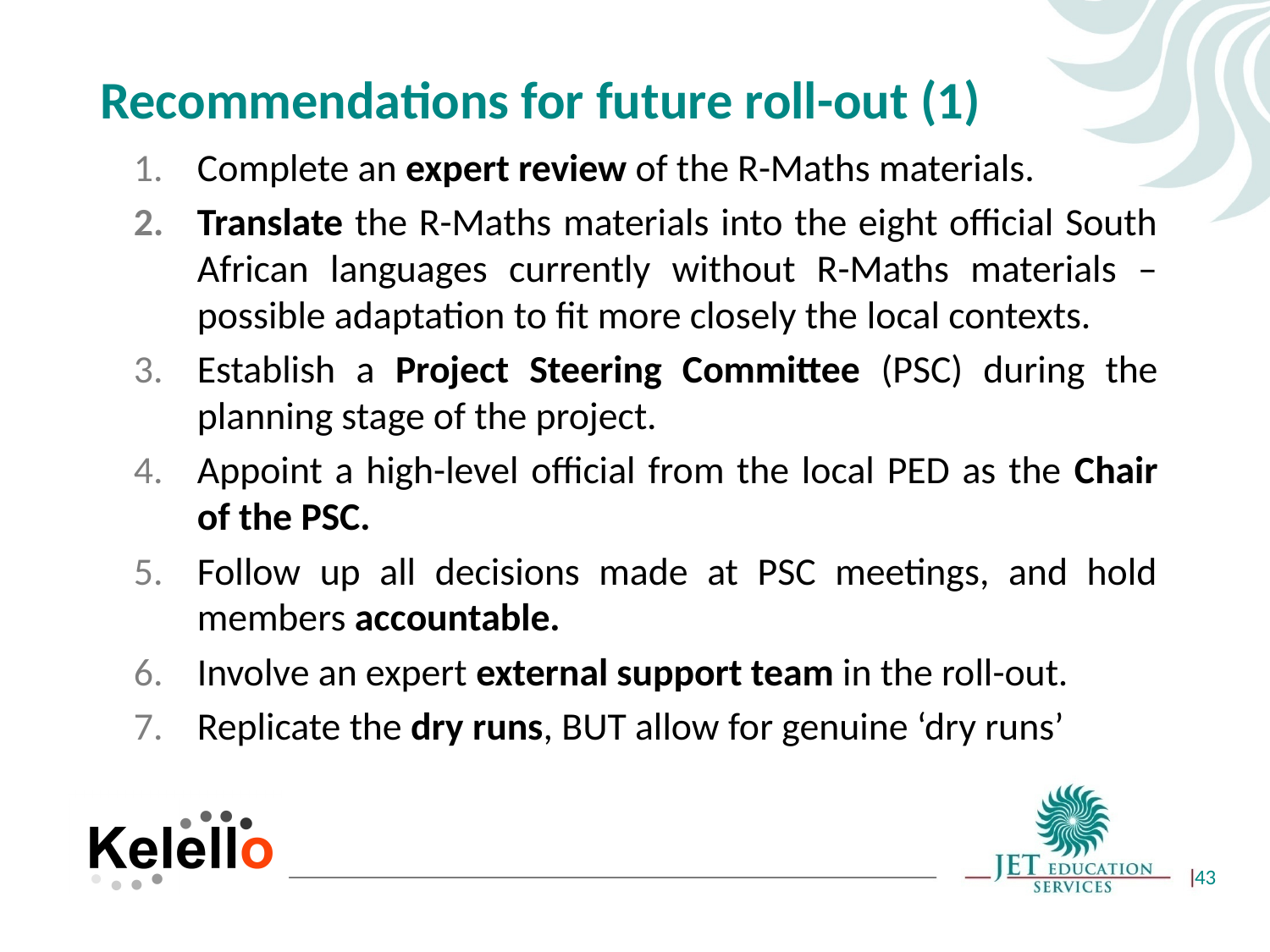

# Recommendations for future roll-out (1)
Complete an expert review of the R-Maths materials.
Translate the R-Maths materials into the eight official South African languages currently without R-Maths materials – possible adaptation to fit more closely the local contexts.
Establish a Project Steering Committee (PSC) during the planning stage of the project.
Appoint a high-level official from the local PED as the Chair of the PSC.
Follow up all decisions made at PSC meetings, and hold members accountable.
Involve an expert external support team in the roll-out.
Replicate the dry runs, BUT allow for genuine ‘dry runs’

43